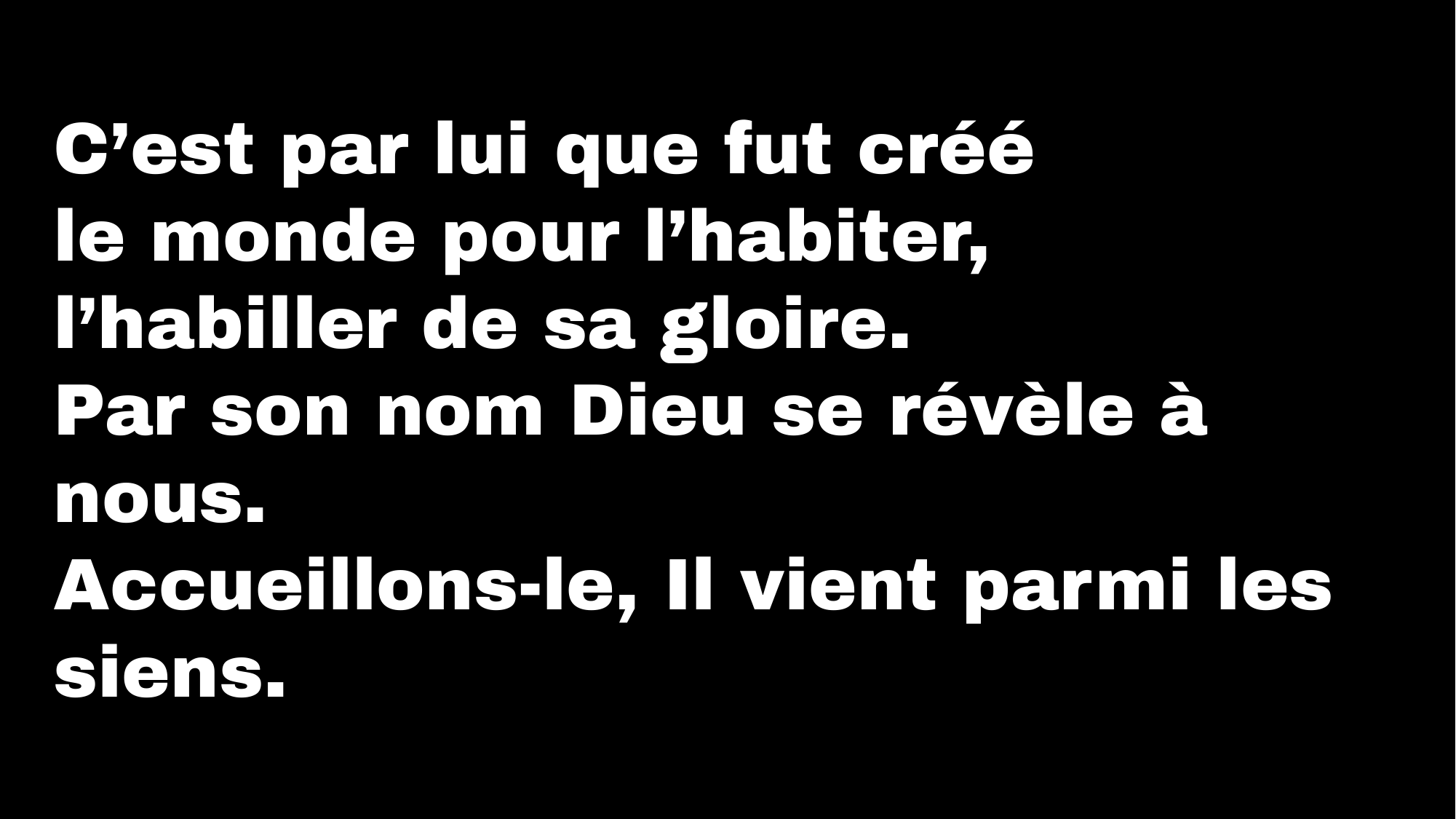

C’est par lui que fut créé
le monde pour l’habiter,
l’habiller de sa gloire.
Par son nom Dieu se révèle à nous.
Accueillons-le, Il vient parmi les siens.